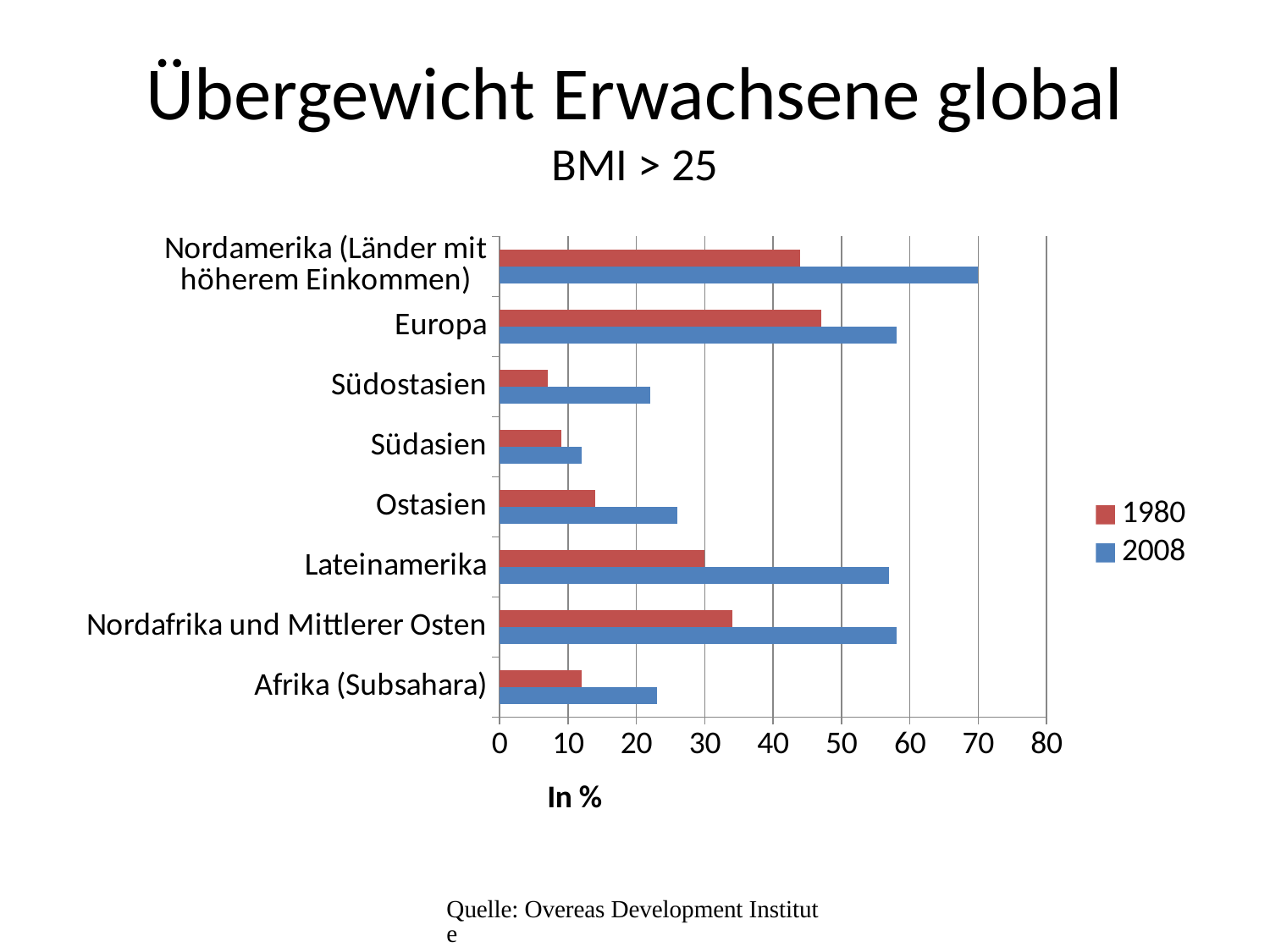

# Übergewicht Erwachsene global BMI > 25

### Chart

| Category | 2008 | 1980 |
|---|---|---|
| Afrika (Subsahara) | 23.0 | 12.0 |
| Nordafrika und Mittlerer Osten | 58.0 | 34.0 |
| Lateinamerika | 57.0 | 30.0 |
| Ostasien | 26.0 | 14.0 |
| Südasien | 12.0 | 9.0 |
| Südostasien | 22.0 | 7.0 |
| Europa | 58.0 | 47.0 |
| Nordamerika (Länder mit höherem Einkommen) | 70.0 | 44.0 |
Quelle: Overeas Development Institute